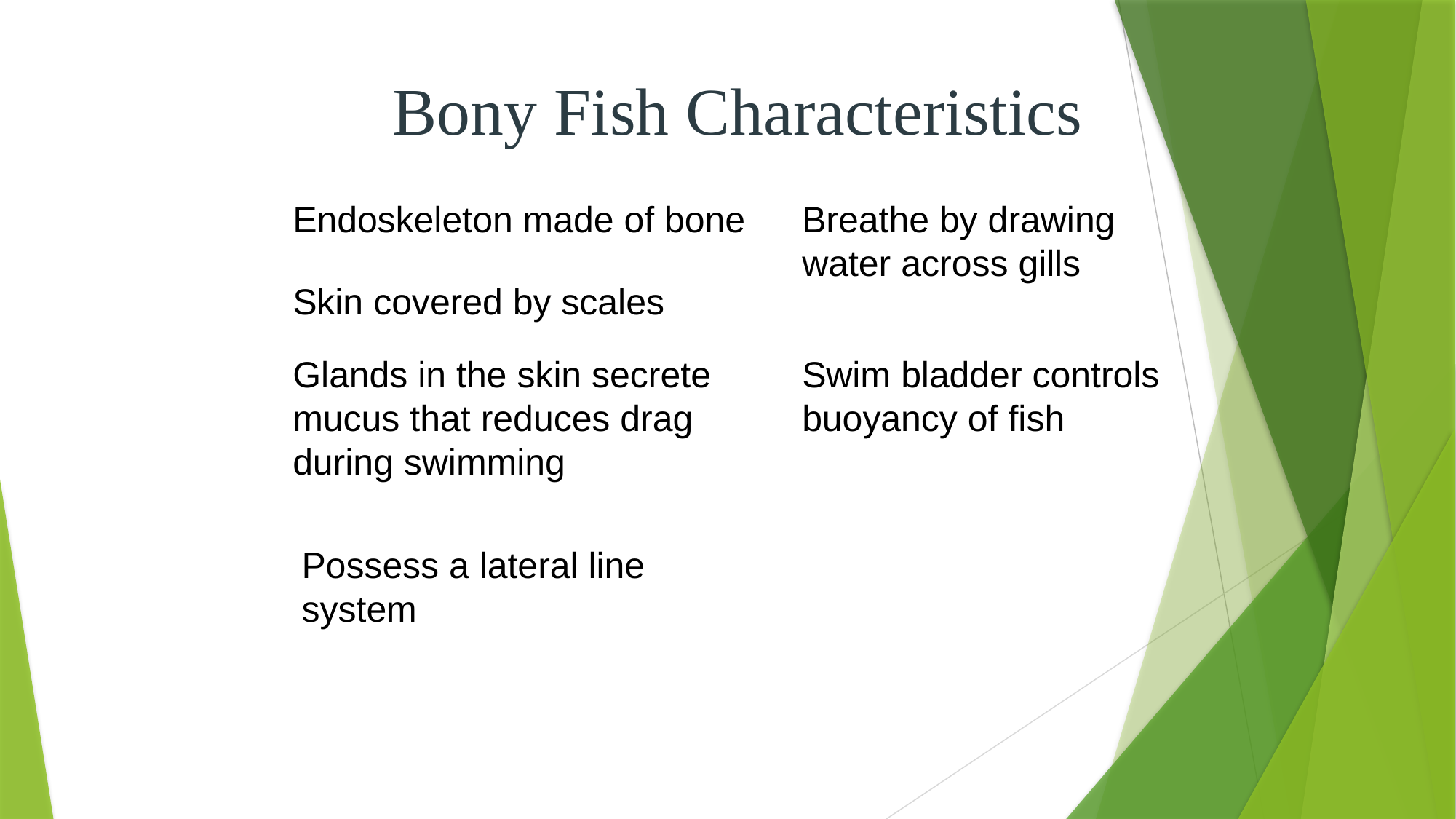

Bony Fish Characteristics
Endoskeleton made of bone
Breathe by drawing water across gills
Skin covered by scales
Glands in the skin secrete mucus that reduces drag during swimming
Swim bladder controls buoyancy of fish
Possess a lateral line system